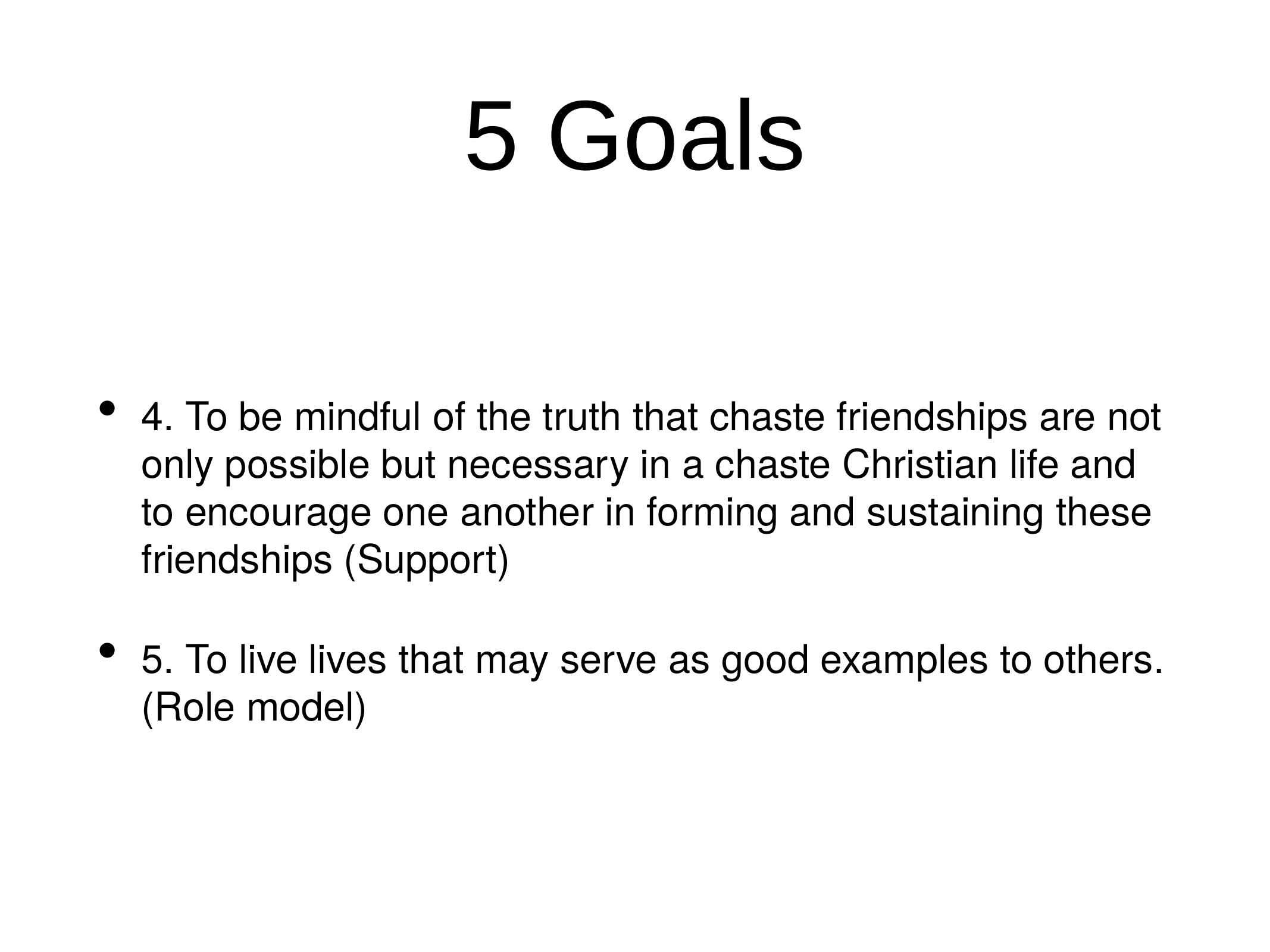

# 5 Goals
4. To be mindful of the truth that chaste friendships are not only possible but necessary in a chaste Christian life and to encourage one another in forming and sustaining these friendships (Support)
5. To live lives that may serve as good examples to others. (Role model)